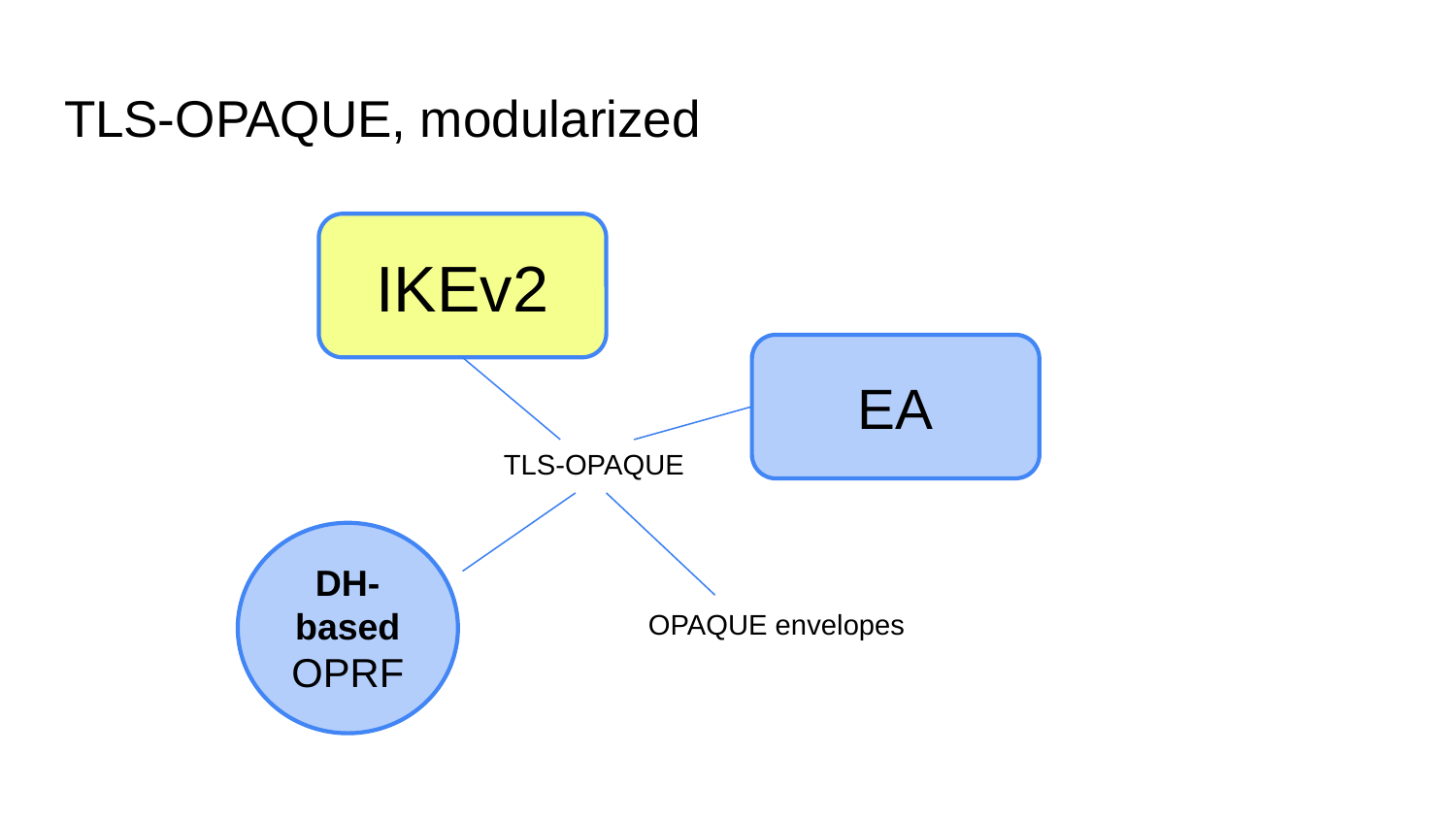

# TLS-OPAQUE, modularized
IKEv2
EA
TLS-OPAQUE

DH-based
OPRF
OPAQUE envelopes